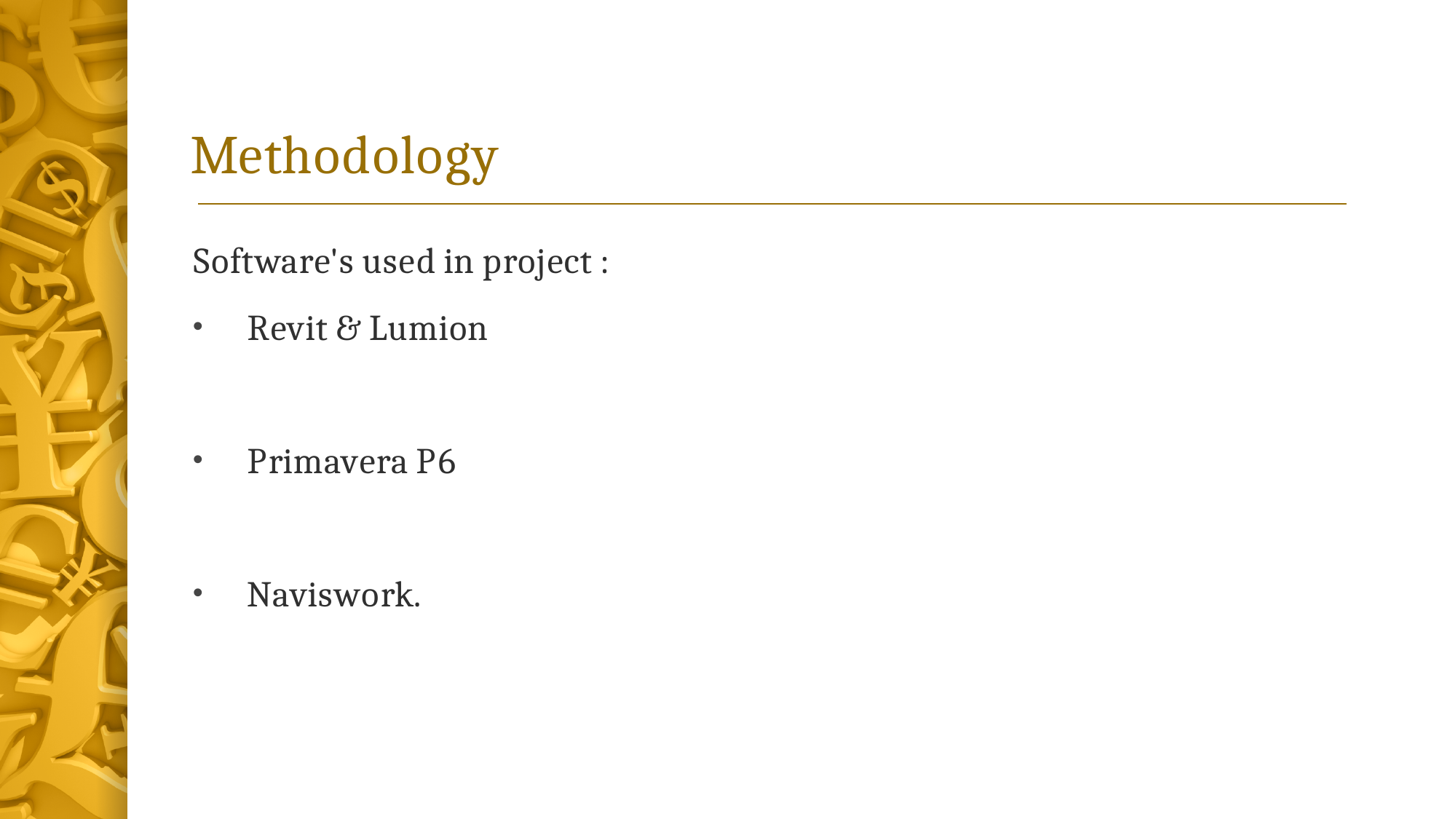

# Methodology
Software's used in project :
Revit & Lumion

Primavera P6

Naviswork.